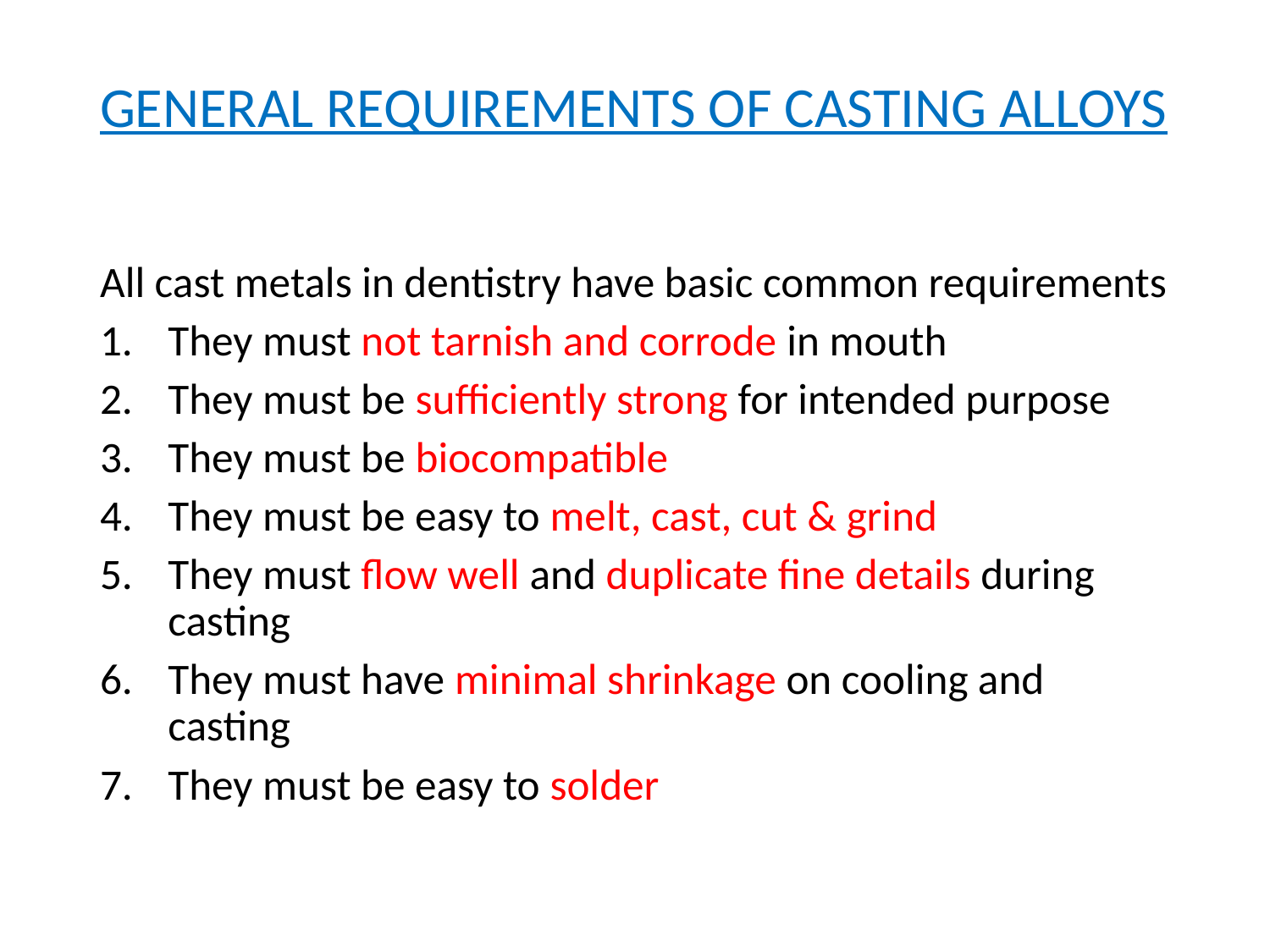

# GENERAL REQUIREMENTS OF CASTING ALLOYS
All cast metals in dentistry have basic common requirements
They must not tarnish and corrode in mouth
They must be sufficiently strong for intended purpose
They must be biocompatible
They must be easy to melt, cast, cut & grind
They must flow well and duplicate fine details during casting
They must have minimal shrinkage on cooling and casting
They must be easy to solder